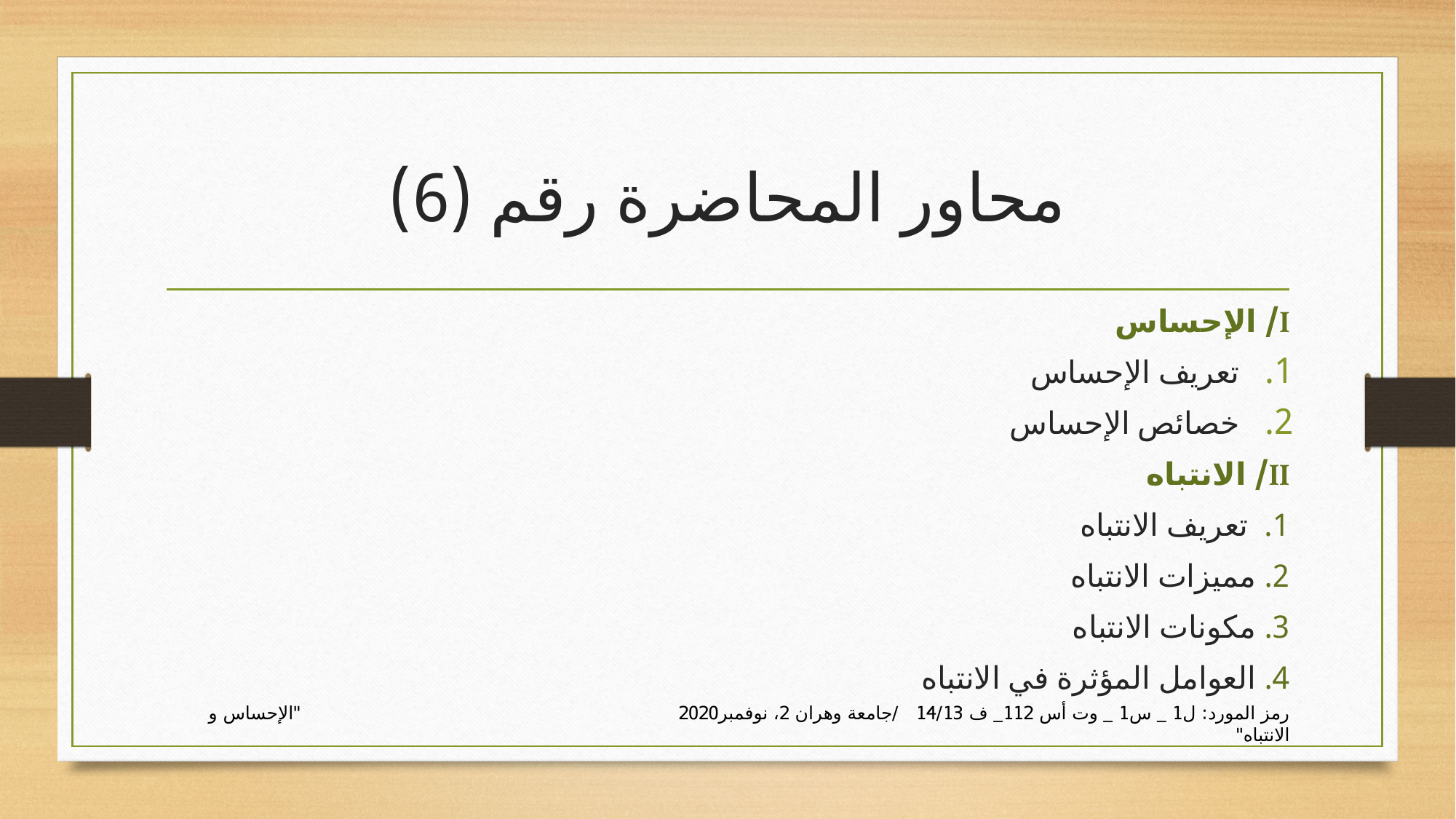

# محاور المحاضرة رقم (6)
I/ الإحساس
تعريف الإحساس
خصائص الإحساس
II/ الانتباه
1.  تعريف الانتباه
2. مميزات الانتباه
3. مكونات الانتباه
4. العوامل المؤثرة في الانتباه
رمز المورد: ل1 _ س1 _ وت أس 112_ ف 14/13   /جامعة وهران 2، نوفمبر2020                                                                   "الإحساس و الانتباه"